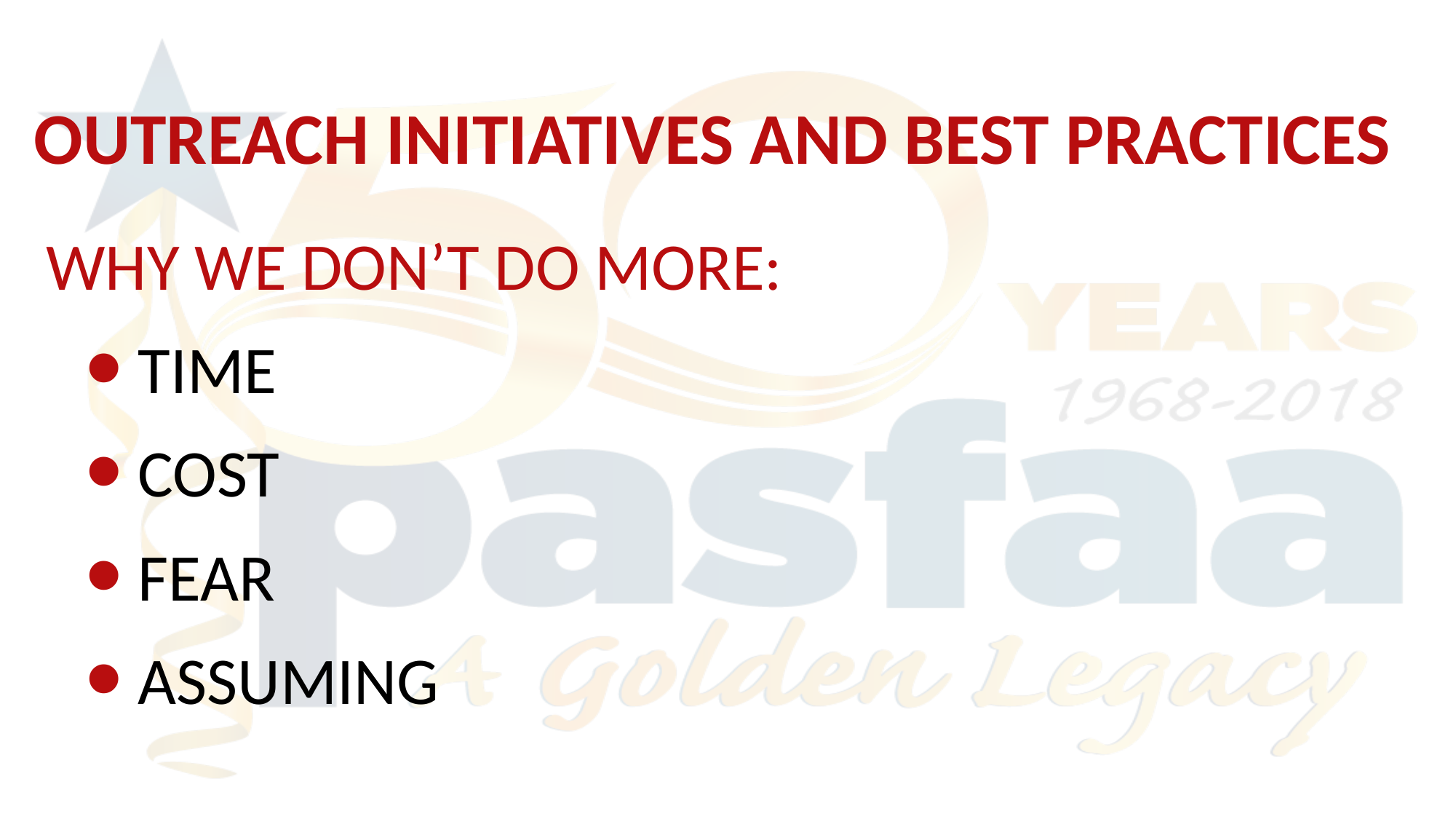

Outreach initiatives and best practices
 Why we don’t do more:
 time
 cost
 fear
 assuming